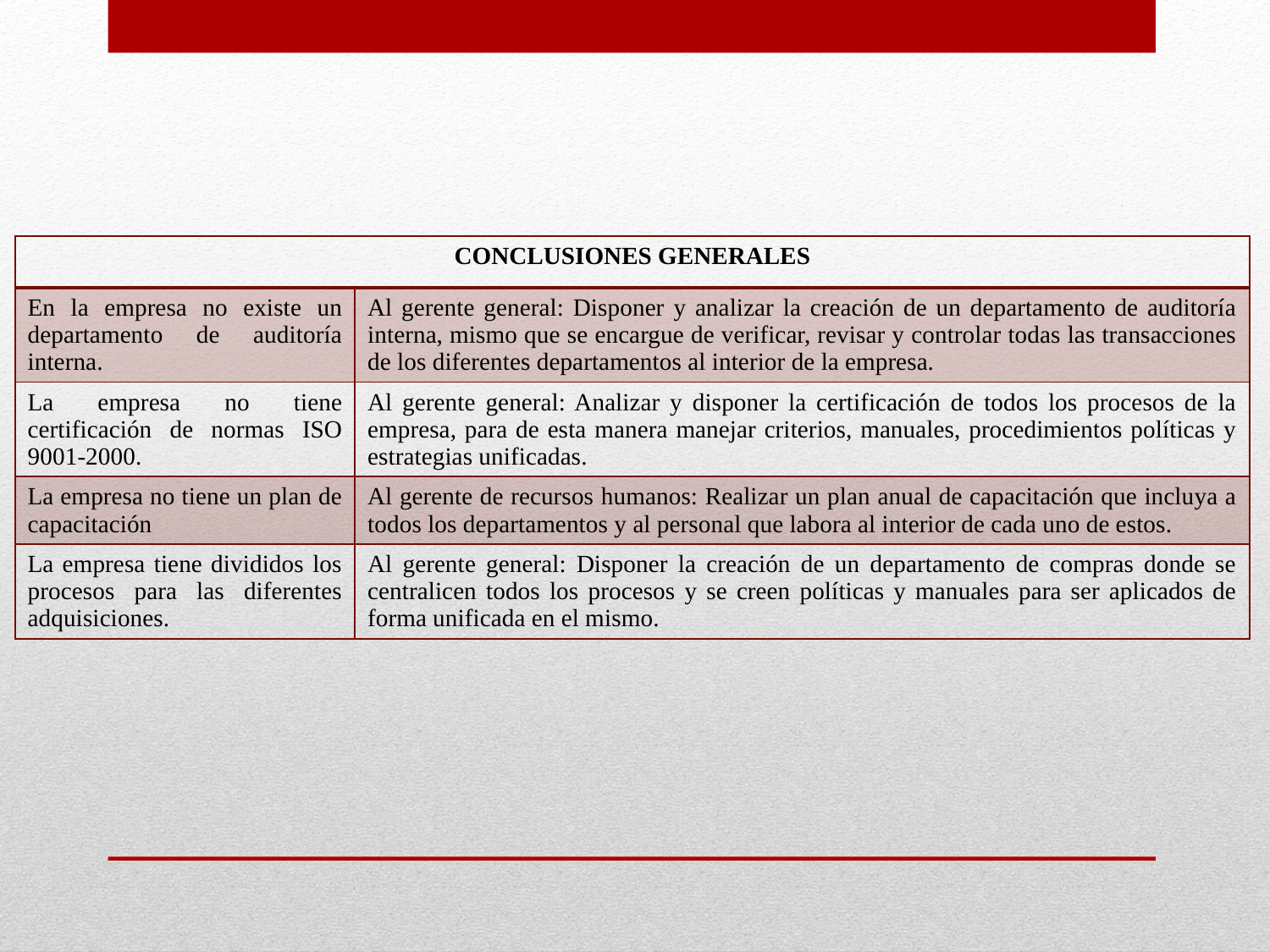

| CONCLUSIONES GENERALES |  |
| --- | --- |
| En la empresa no existe un departamento de auditoría interna. | Al gerente general: Disponer y analizar la creación de un departamento de auditoría interna, mismo que se encargue de verificar, revisar y controlar todas las transacciones de los diferentes departamentos al interior de la empresa. |
| La empresa no tiene certificación de normas ISO 9001-2000. | Al gerente general: Analizar y disponer la certificación de todos los procesos de la empresa, para de esta manera manejar criterios, manuales, procedimientos políticas y estrategias unificadas. |
| La empresa no tiene un plan de capacitación | Al gerente de recursos humanos: Realizar un plan anual de capacitación que incluya a todos los departamentos y al personal que labora al interior de cada uno de estos. |
| La empresa tiene divididos los procesos para las diferentes adquisiciones. | Al gerente general: Disponer la creación de un departamento de compras donde se centralicen todos los procesos y se creen políticas y manuales para ser aplicados de forma unificada en el mismo. |